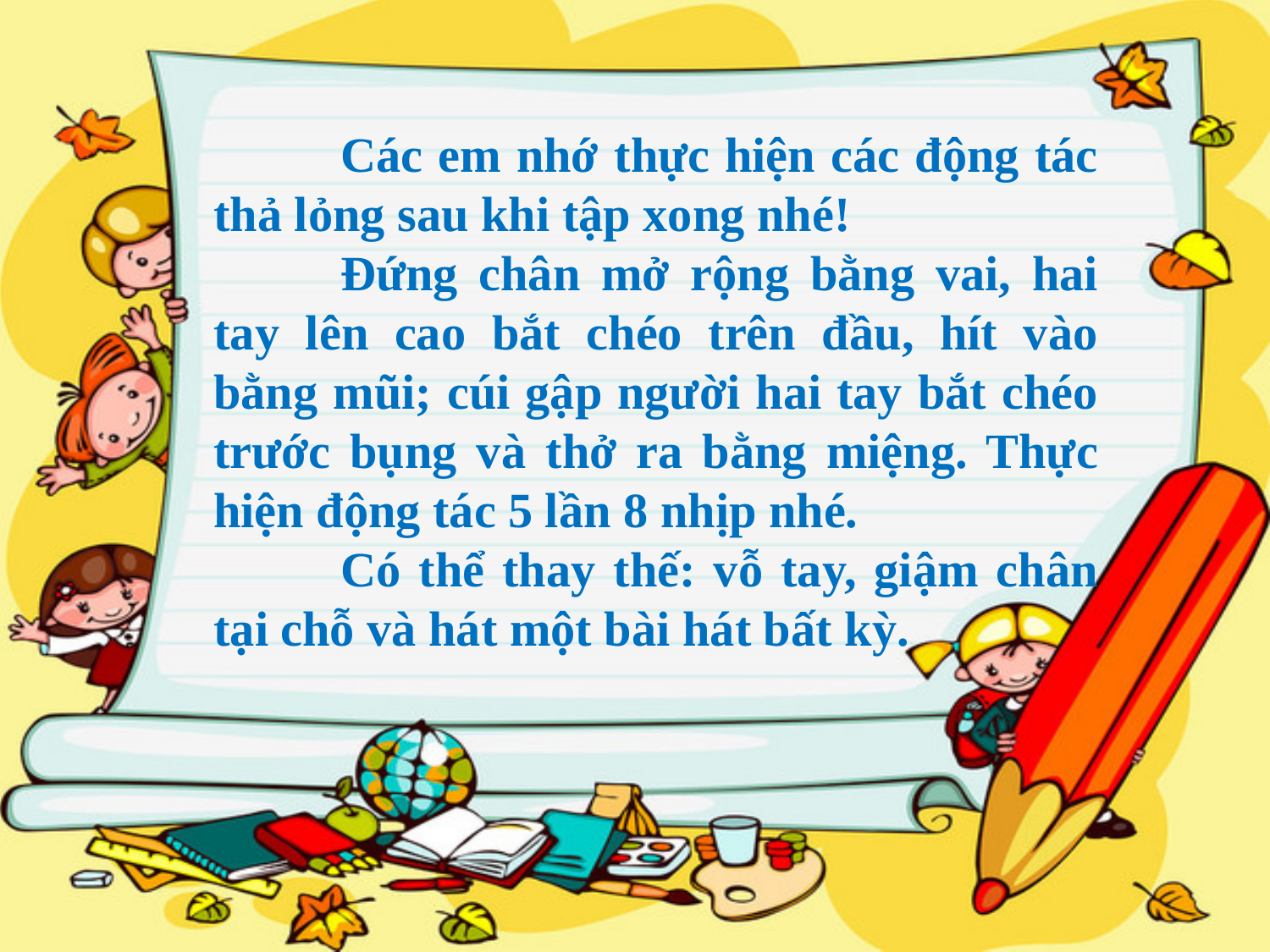

Các em nhớ thực hiện các động tác thả lỏng sau khi tập xong nhé!
	Đứng chân mở rộng bằng vai, hai tay lên cao bắt chéo trên đầu, hít vào bằng mũi; cúi gập người hai tay bắt chéo trước bụng và thở ra bằng miệng. Thực hiện động tác 5 lần 8 nhịp nhé.
	Có thể thay thế: vỗ tay, giậm chân tại chỗ và hát một bài hát bất kỳ.